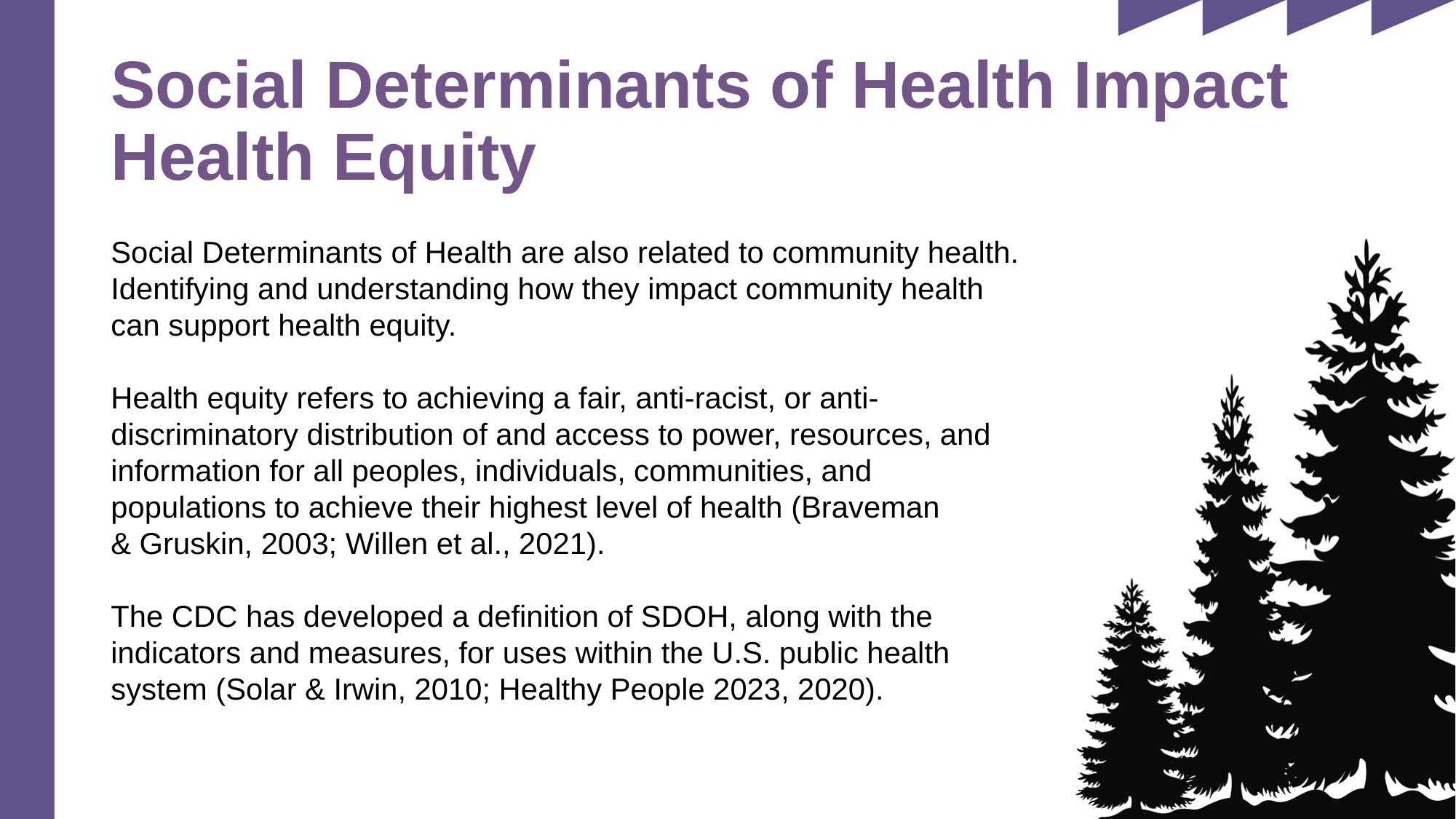

# Social Determinants of Health Impact Health Equity
Social Determinants of Health are also related to community health. Identifying and understanding how they impact community health can support health equity.

Health equity refers to achieving a fair, anti-racist, or anti-discriminatory distribution of and access to power, resources, and information for all peoples, individuals, communities, and populations to achieve their highest level of health (Braveman & Gruskin, 2003; Willen et al., 2021).

The CDC has developed a definition of SDOH, along with the indicators and measures, for uses within the U.S. public health system (Solar & Irwin, 2010; Healthy People 2023, 2020).